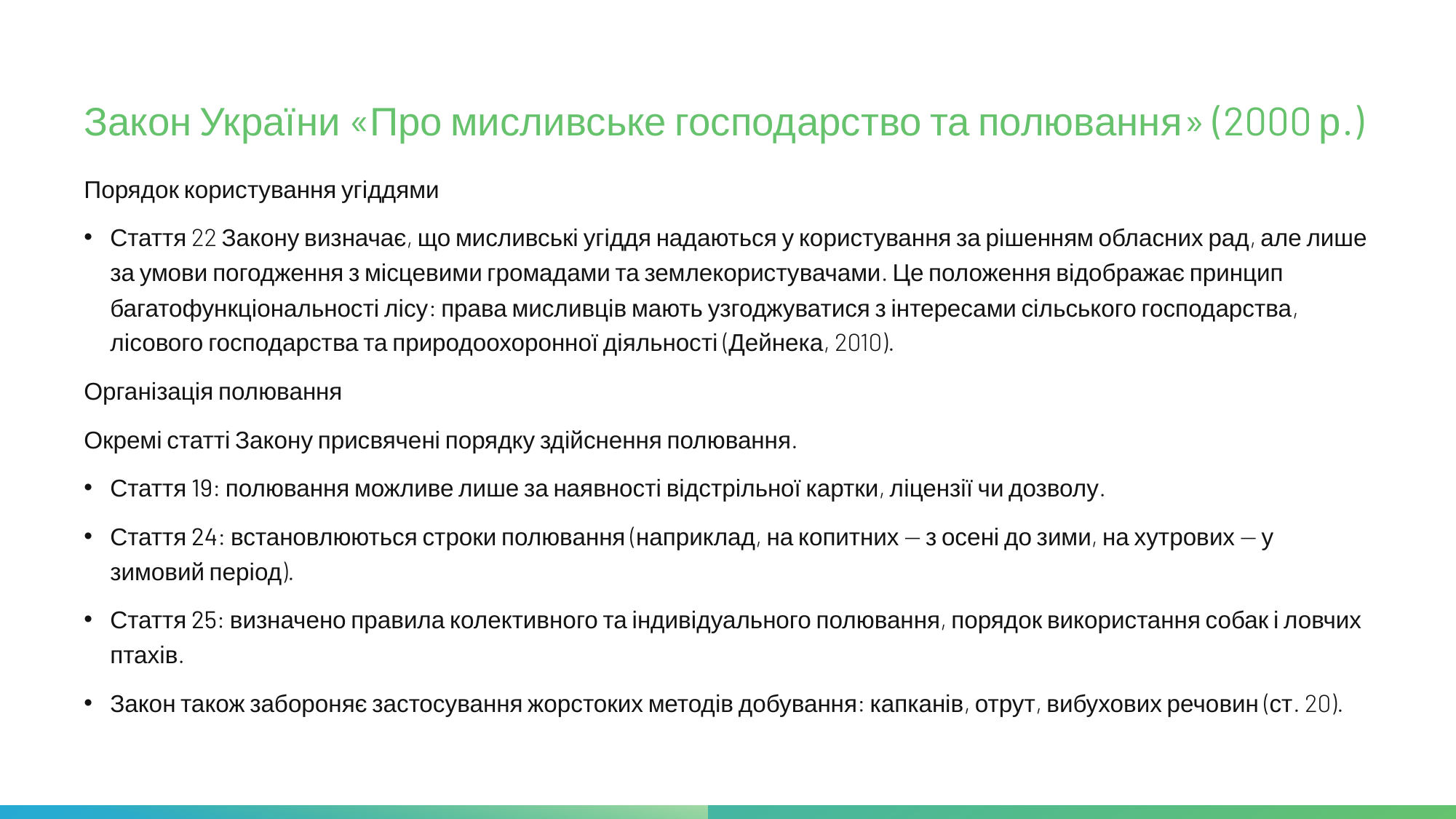

# Закон України «Про мисливське господарство та полювання» (2000 р.)
Порядок користування угіддями
Стаття 22 Закону визначає, що мисливські угіддя надаються у користування за рішенням обласних рад, але лише за умови погодження з місцевими громадами та землекористувачами. Це положення відображає принцип багатофункціональності лісу: права мисливців мають узгоджуватися з інтересами сільського господарства, лісового господарства та природоохоронної діяльності (Дейнека, 2010).
Організація полювання
Окремі статті Закону присвячені порядку здійснення полювання.
Стаття 19: полювання можливе лише за наявності відстрільної картки, ліцензії чи дозволу.
Стаття 24: встановлюються строки полювання (наприклад, на копитних — з осені до зими, на хутрових — у зимовий період).
Стаття 25: визначено правила колективного та індивідуального полювання, порядок використання собак і ловчих птахів.
Закон також забороняє застосування жорстоких методів добування: капканів, отрут, вибухових речовин (ст. 20).